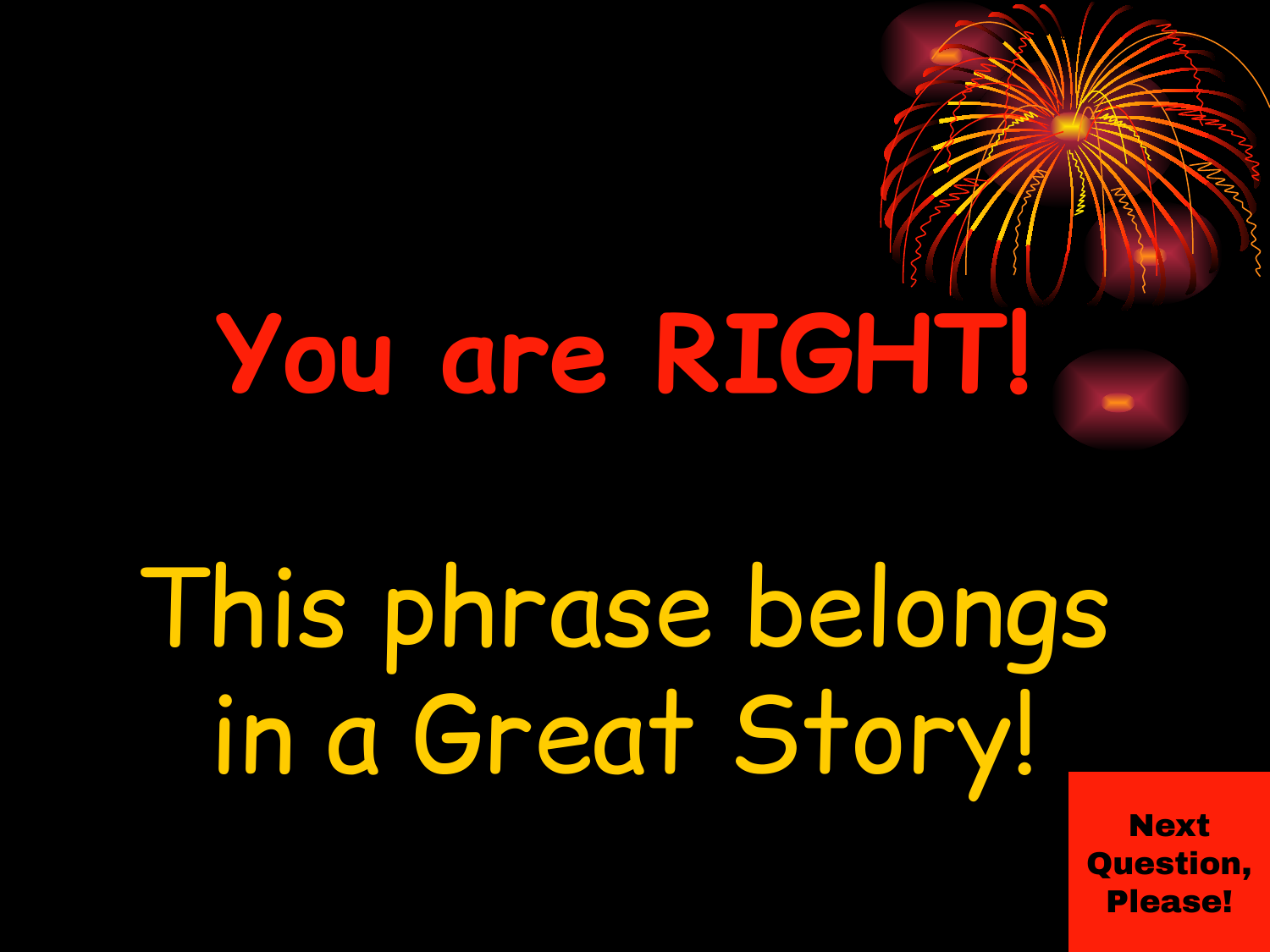

# You are RIGHT! This phrase belongs in a Great Story!
Next
Question,
Please!